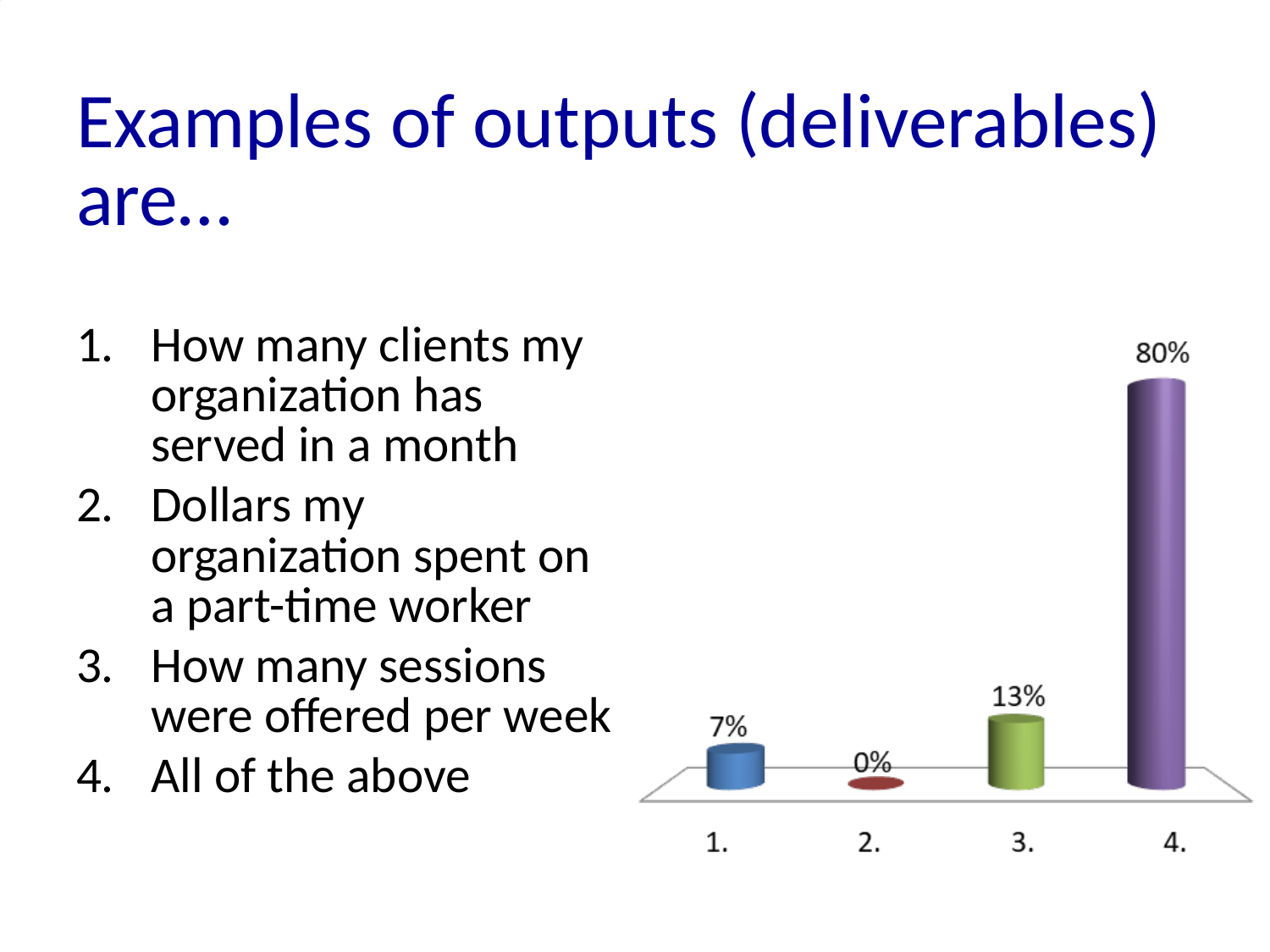

# Examples of outputs (deliverables) are…
How many clients my organization has served in a month
Dollars my organization spent on a part-time worker
How many sessions were offered per week
All of the above